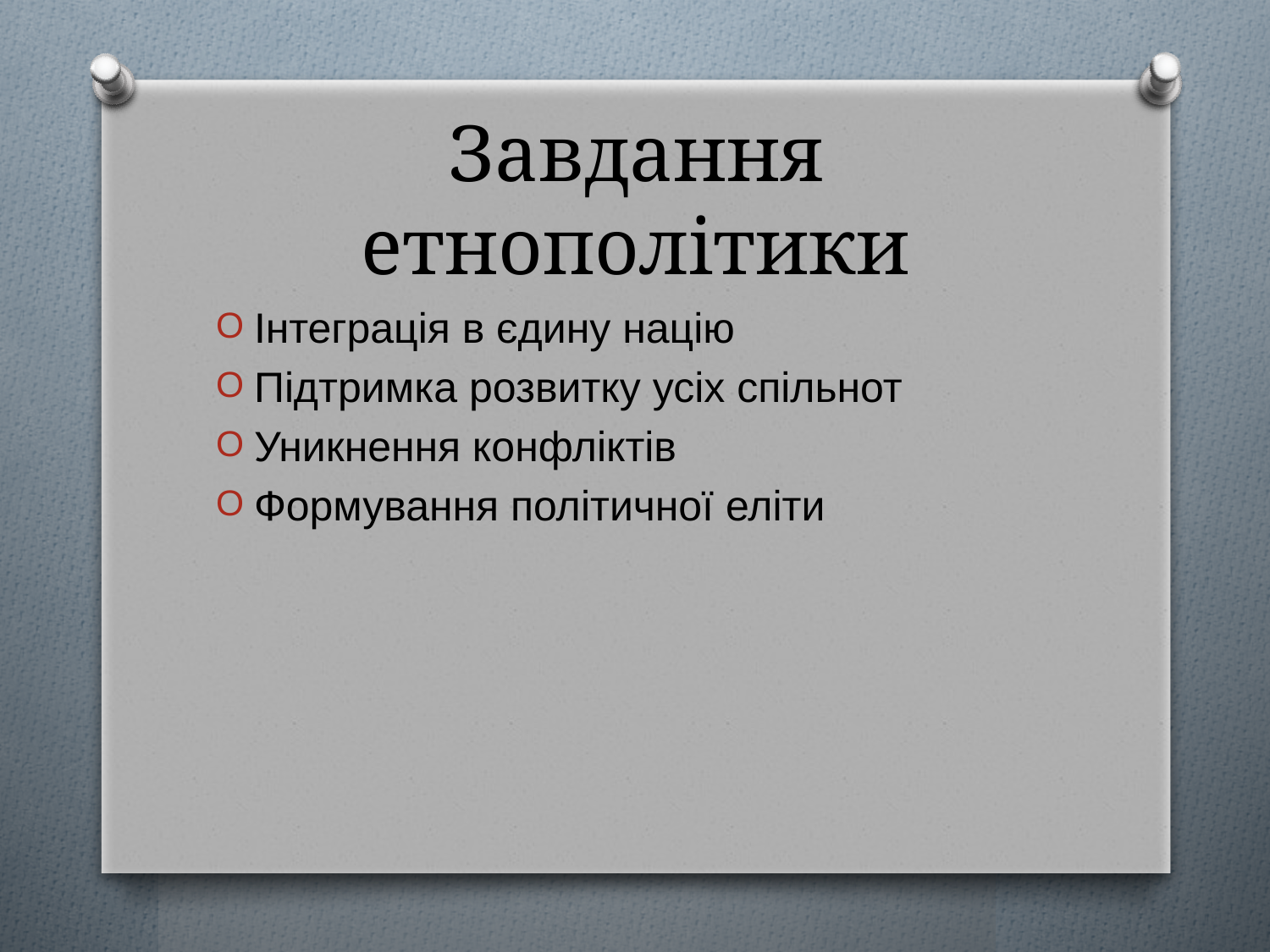

# Завдання етнополітики
Інтеграція в єдину націю
Підтримка розвитку усіх спільнот
Уникнення конфліктів
Формування політичної еліти